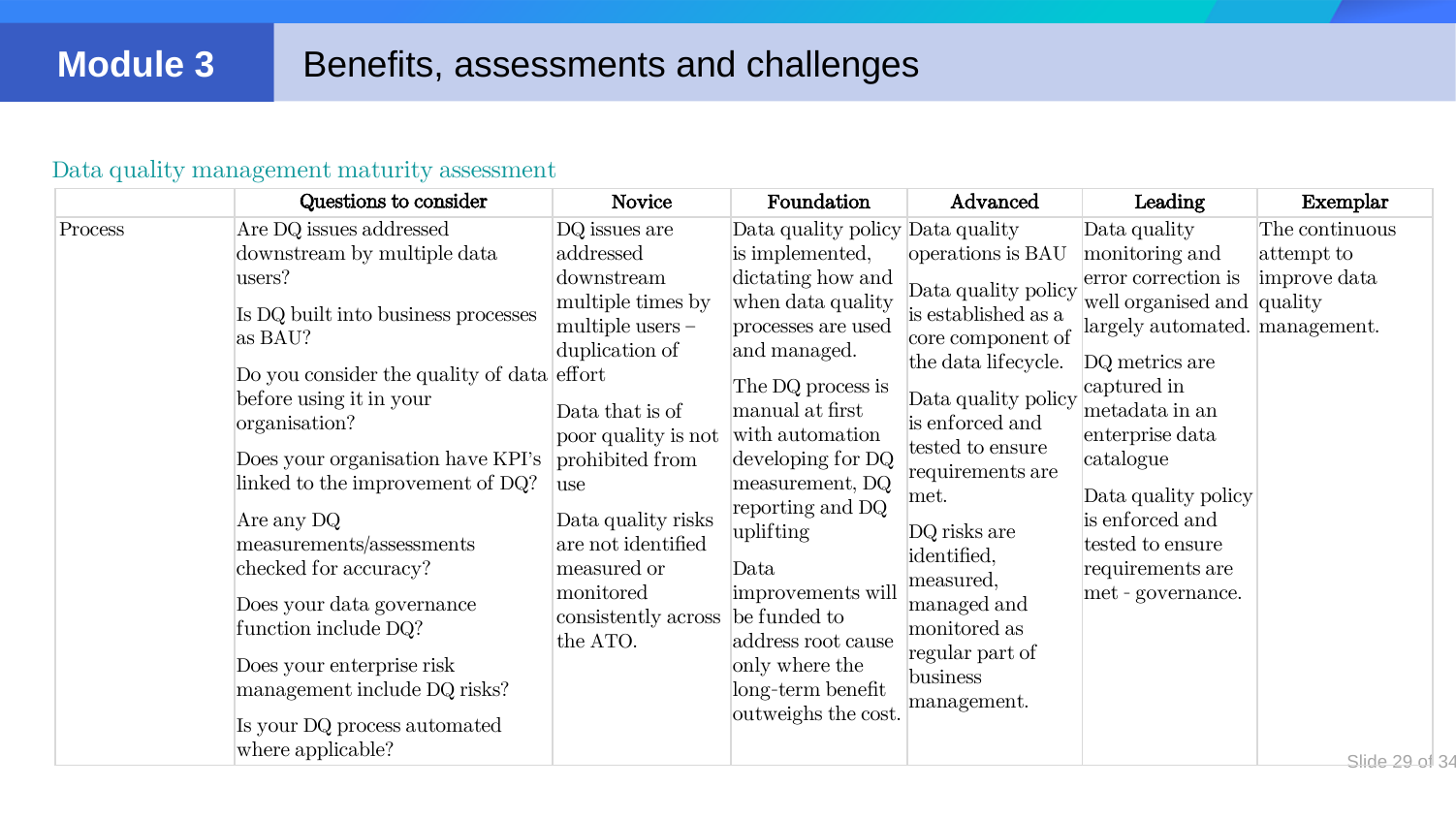

Data quality management maturity assessment
|  | Questions to consider | Novice | Foundation | Advanced | Leading | Exemplar |
| --- | --- | --- | --- | --- | --- | --- |
| Process | Are DQ issues addressed downstream by multiple data users? Is DQ built into business processes as BAU? Do you consider the quality of data before using it in your organisation? Does your organisation have KPI’s linked to the improvement of DQ? Are any DQ measurements/assessments checked for accuracy? Does your data governance function include DQ? Does your enterprise risk management include DQ risks? Is your DQ process automated where applicable? | DQ issues are addressed downstream multiple times by multiple users – duplication of effort Data that is of poor quality is not prohibited from use Data quality risks are not identified measured or monitored consistently across the ATO. | Data quality policy is implemented, dictating how and when data quality processes are used and managed. The DQ process is manual at first with automation developing for DQ measurement, DQ reporting and DQ uplifting Data improvements will be funded to address root cause only where the long-term benefit outweighs the cost. | Data quality operations is BAU Data quality policy is established as a core component of the data lifecycle. Data quality policy is enforced and tested to ensure requirements are met. DQ risks are identified, measured, managed and monitored as regular part of business management. | Data quality monitoring and error correction is well organised and largely automated. DQ metrics are captured in metadata in an enterprise data catalogue Data quality policy is enforced and tested to ensure requirements are met - governance. | The continuous attempt to improve data quality management. |